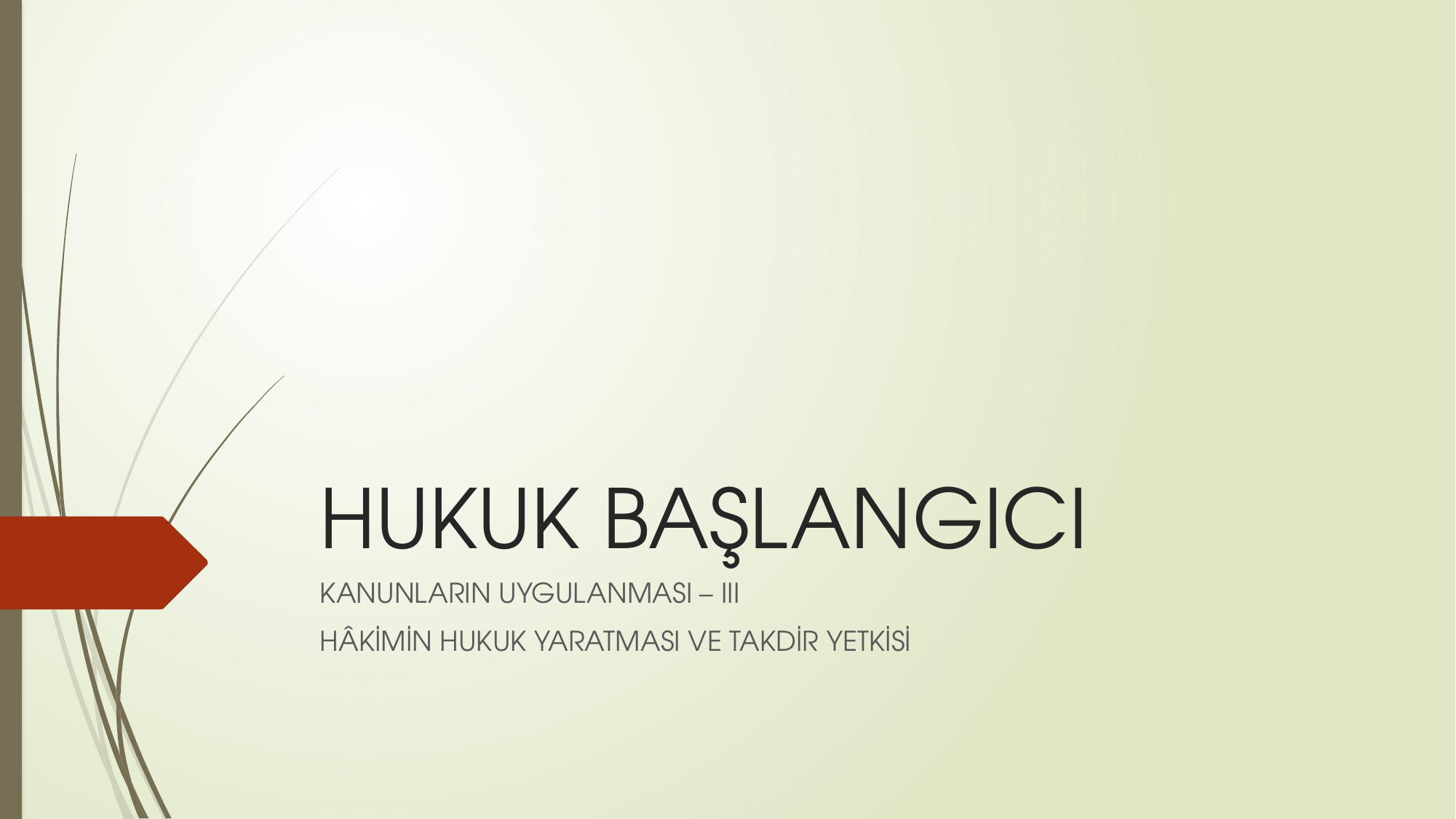

# HUKUK BAŞLANGICI
KANUNLARIN UYGULANMASI – III
HÂKİMİN HUKUK YARATMASI VE TAKDİR YETKİSİ